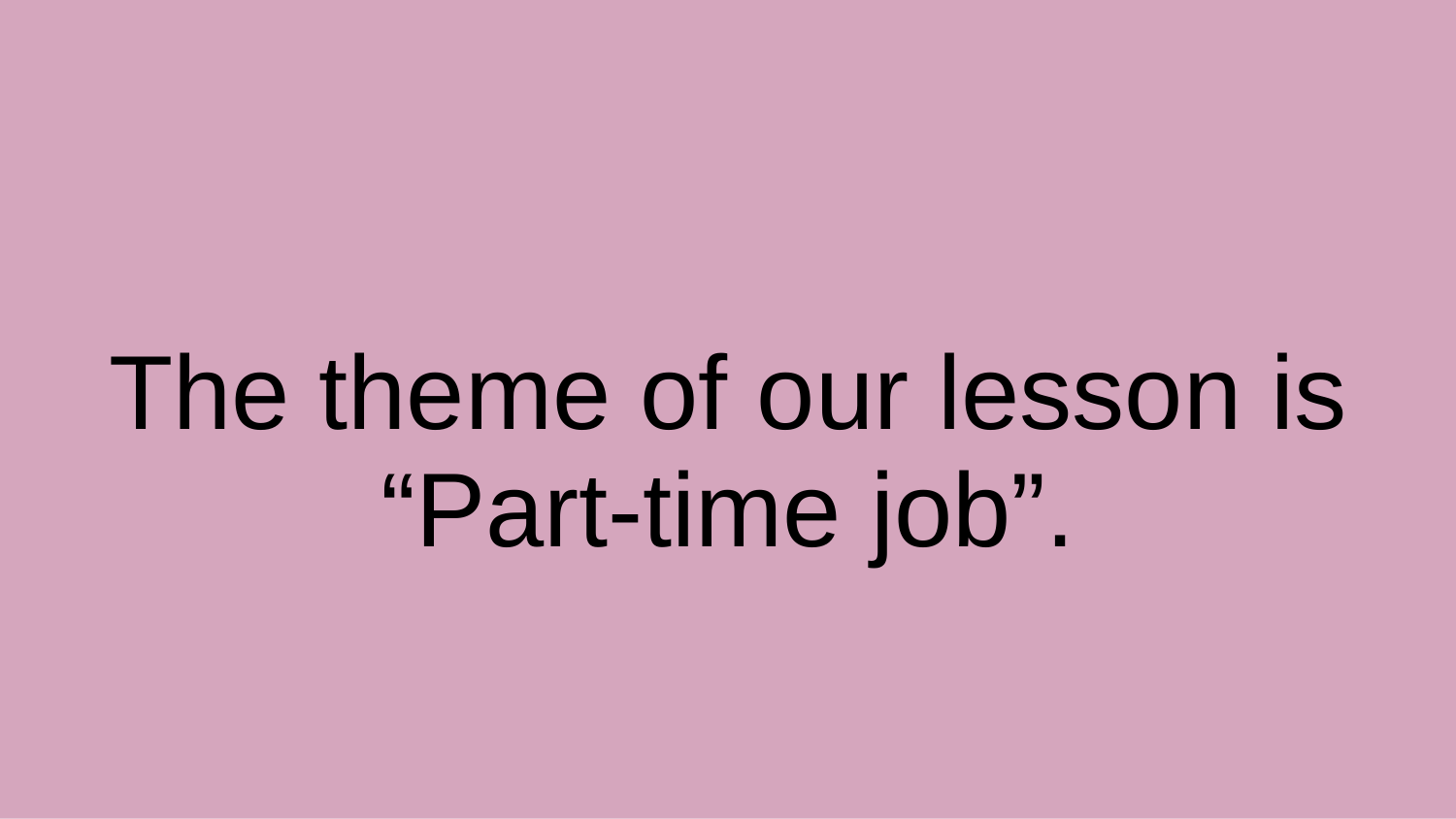

# The theme of our lesson is “Part-time job”.